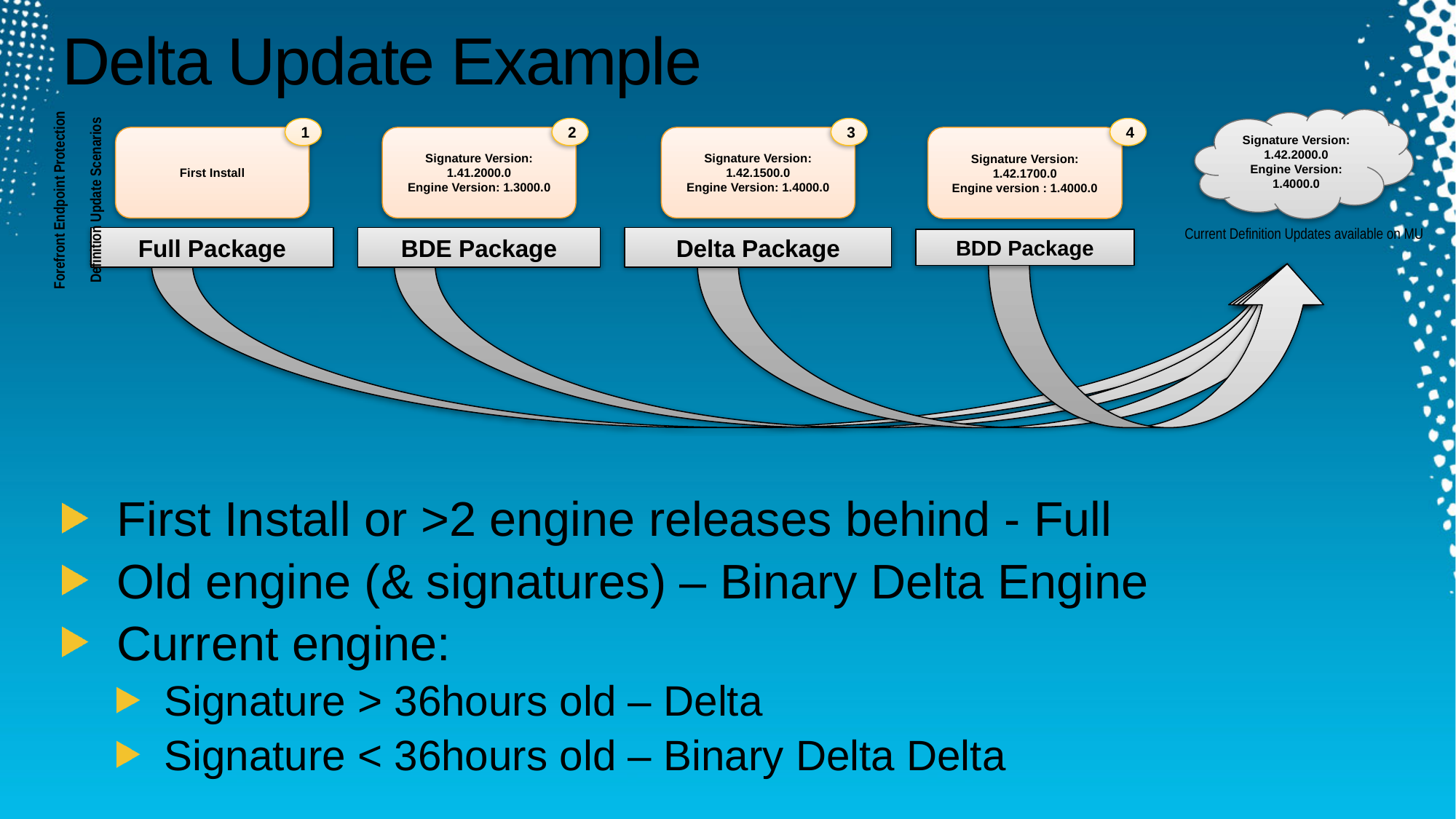

# Delta Update Example
Signature Version:
1.42.2000.0
Engine Version: 1.4000.0
Current Definition Updates available on MU
1
2
3
4
First Install
Signature Version:
1.41.2000.0
Engine Version: 1.3000.0
Signature Version:
1.42.1500.0
Engine Version: 1.4000.0
Signature Version:
1.42.1700.0
Engine version : 1.4000.0
Forefront Endpoint Protection
Definition Update Scenarios
Full Package
BDE Package
Delta Package
BDD Package

First Install or >2 engine releases behind - Full
Old engine (& signatures) – Binary Delta Engine
Current engine:
Signature > 36hours old – Delta
Signature < 36hours old – Binary Delta Delta